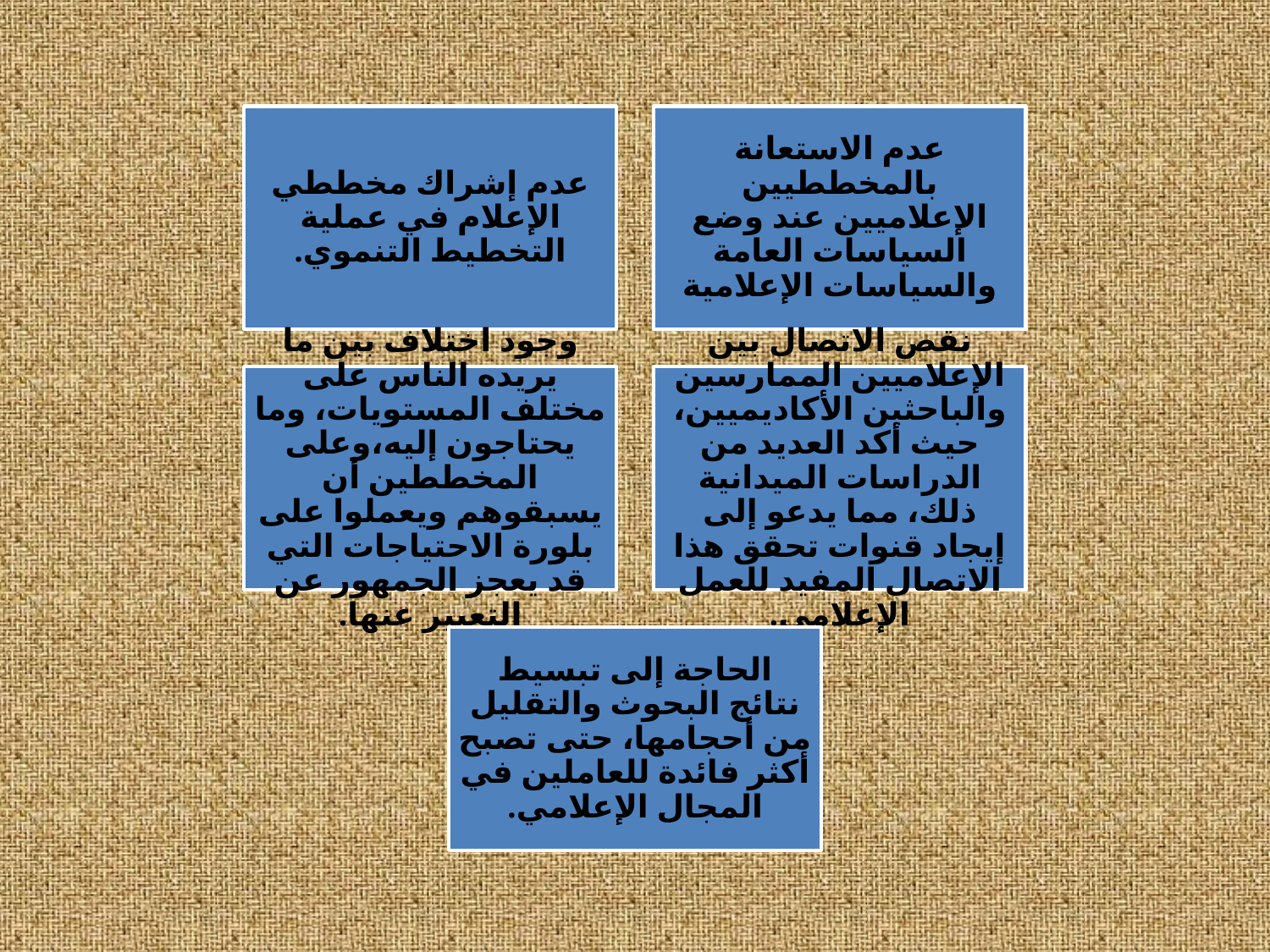

عدم إشراك مخططي الإعلام في عملية التخطيط التنموي.
عدم الاستعانة بالمخططيين الإعلاميين عند وضع السياسات العامة والسياسات الإعلامية
وجود اختلاف بين ما يريده الناس على مختلف المستويات، وما يحتاجون إليه،وعلى المخططين أن يسبقوهم ويعملوا على بلورة الاحتياجات التي قد يعجز الجمهور عن التعبير عنها.
نقص الاتصال بين الإعلاميين الممارسين والباحثين الأكاديميين، حيث أكد العديد من الدراسات الميدانية ذلك، مما يدعو إلى إيجاد قنوات تحقق هذا الاتصال المفيد للعمل الإعلامي.
الحاجة إلى تبسيط نتائج البحوث والتقليل من أحجامها، حتى تصبح أكثر فائدة للعاملين في المجال الإعلامي.